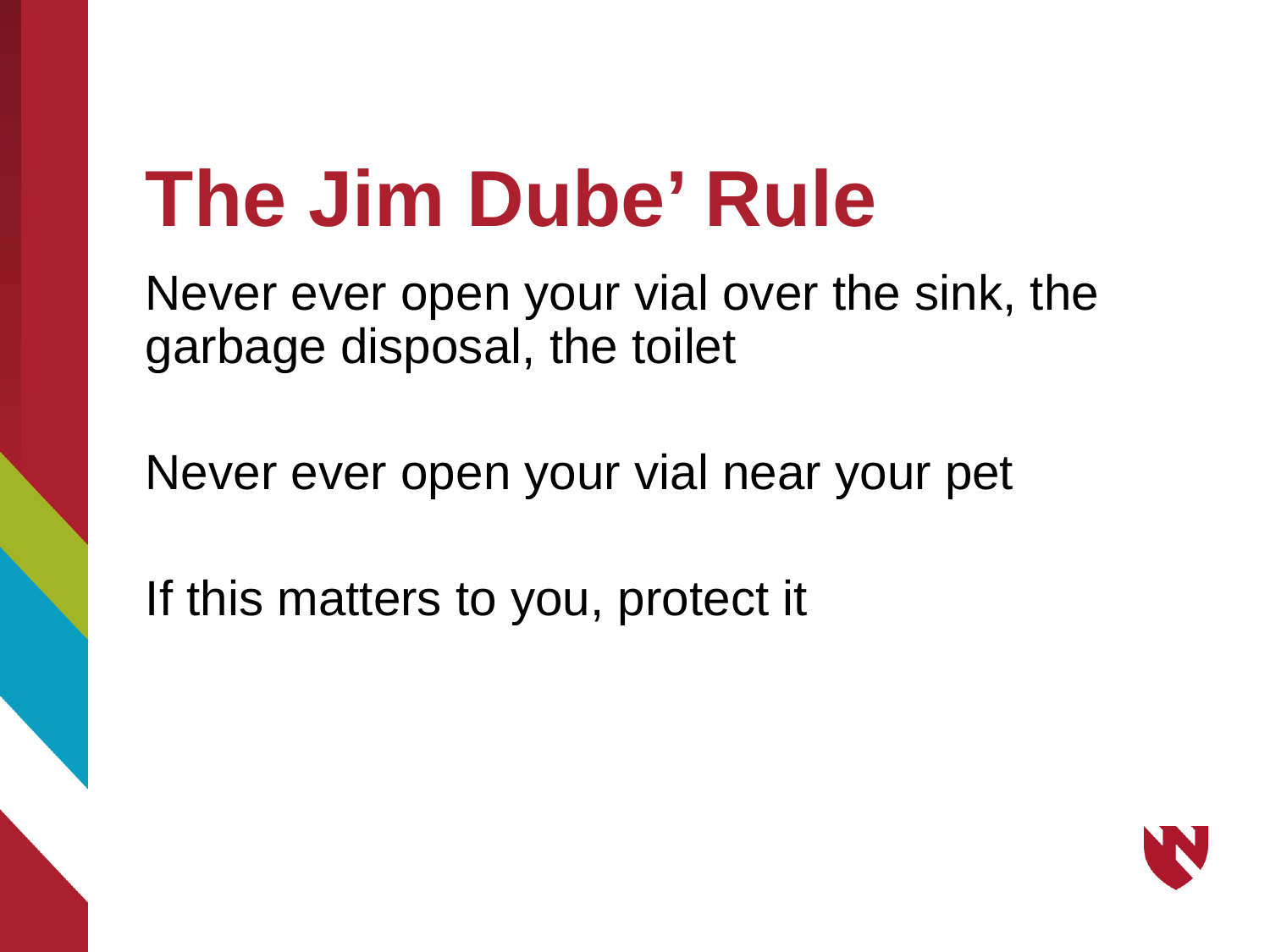

# The Jim Dube’ Rule
Never ever open your vial over the sink, the garbage disposal, the toilet

Never ever open your vial near your pet

If this matters to you, protect it